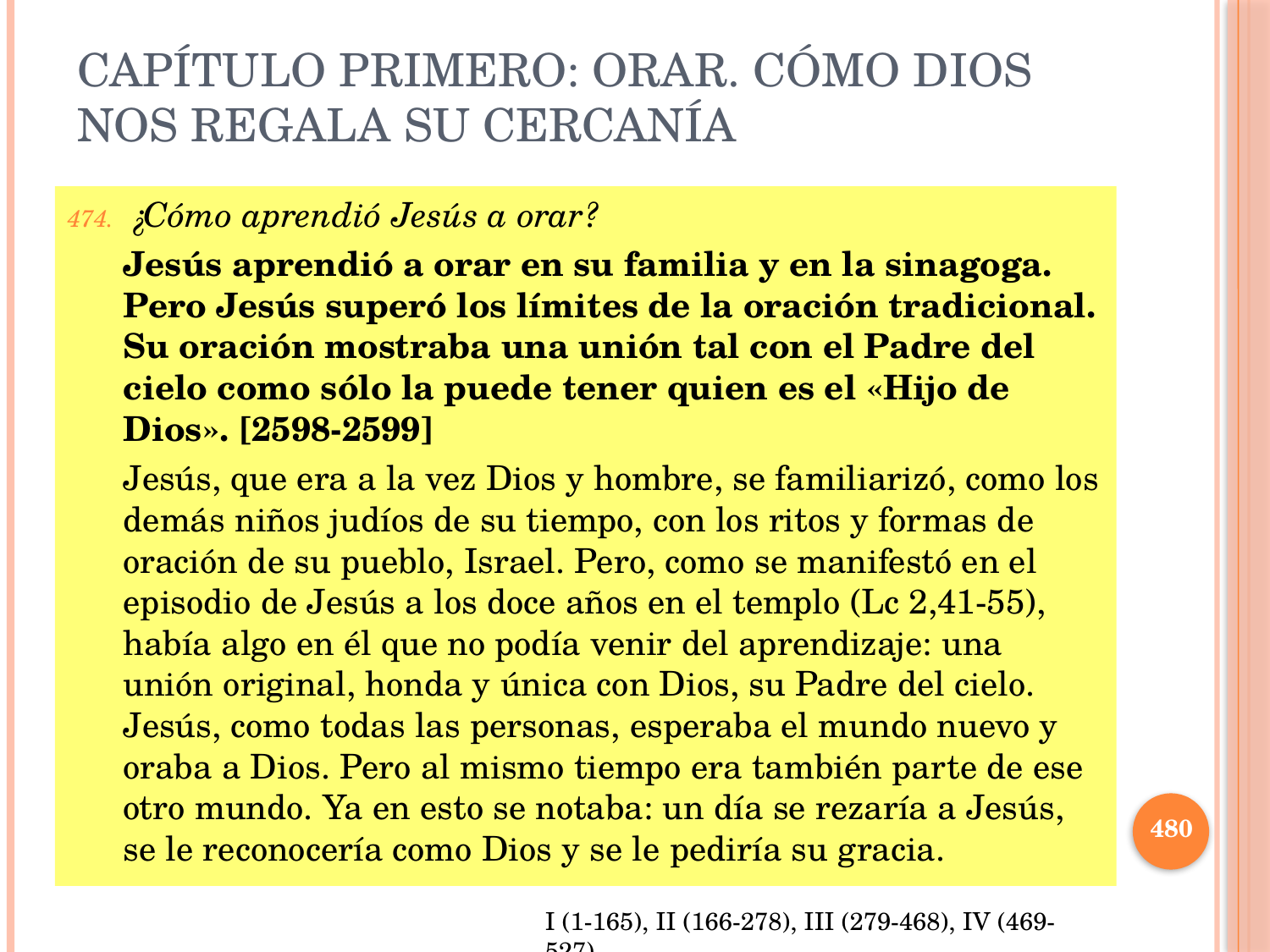

# Capítulo primero: Orar. Cómo Dios nos regala su cercanía
¿Cómo aprendió Jesús a orar?
Jesús aprendió a orar en su familia y en la sinagoga. Pero Jesús superó los límites de la oración tradicional. Su oración mostraba una unión tal con el Padre del cielo como sólo la puede tener quien es el «Hijo de Dios». [2598-2599]
Jesús, que era a la vez Dios y hombre, se familiarizó, como los demás niños judíos de su tiempo, con los ritos y formas de oración de su pueblo, Israel. Pero, como se manifestó en el episodio de Jesús a los doce años en el templo (Lc 2,41-55), había algo en él que no podía venir del aprendizaje: una unión original, honda y única con Dios, su Padre del cielo. Jesús, como todas las personas, esperaba el mundo nuevo y oraba a Dios. Pero al mismo tiempo era también parte de ese otro mundo. Ya en esto se notaba: un día se rezaría a Jesús, se le reconocería como Dios y se le pediría su gracia.
480
I (1-165), II (166-278), III (279-468), IV (469-527)